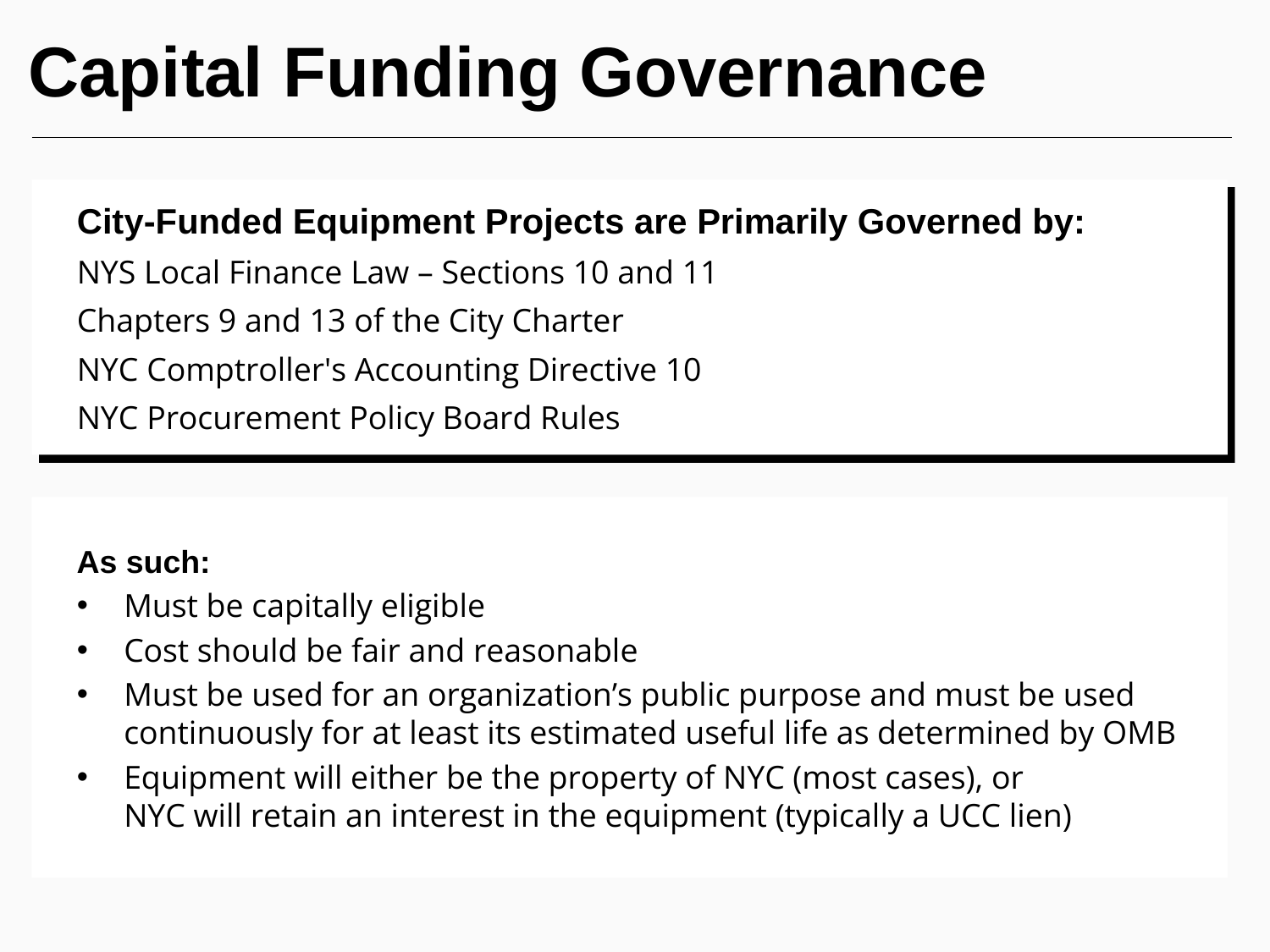

# Capital Funding Governance
City-Funded Equipment Projects are Primarily Governed by:
NYS Local Finance Law – Sections 10 and 11
Chapters 9 and 13 of the City Charter
NYC Comptroller's Accounting Directive 10
NYC Procurement Policy Board Rules
As such:
Must be capitally eligible
Cost should be fair and reasonable
Must be used for an organization’s public purpose and must be used continuously for at least its estimated useful life as determined by OMB
Equipment will either be the property of NYC (most cases), or
NYC will retain an interest in the equipment (typically a UCC lien)